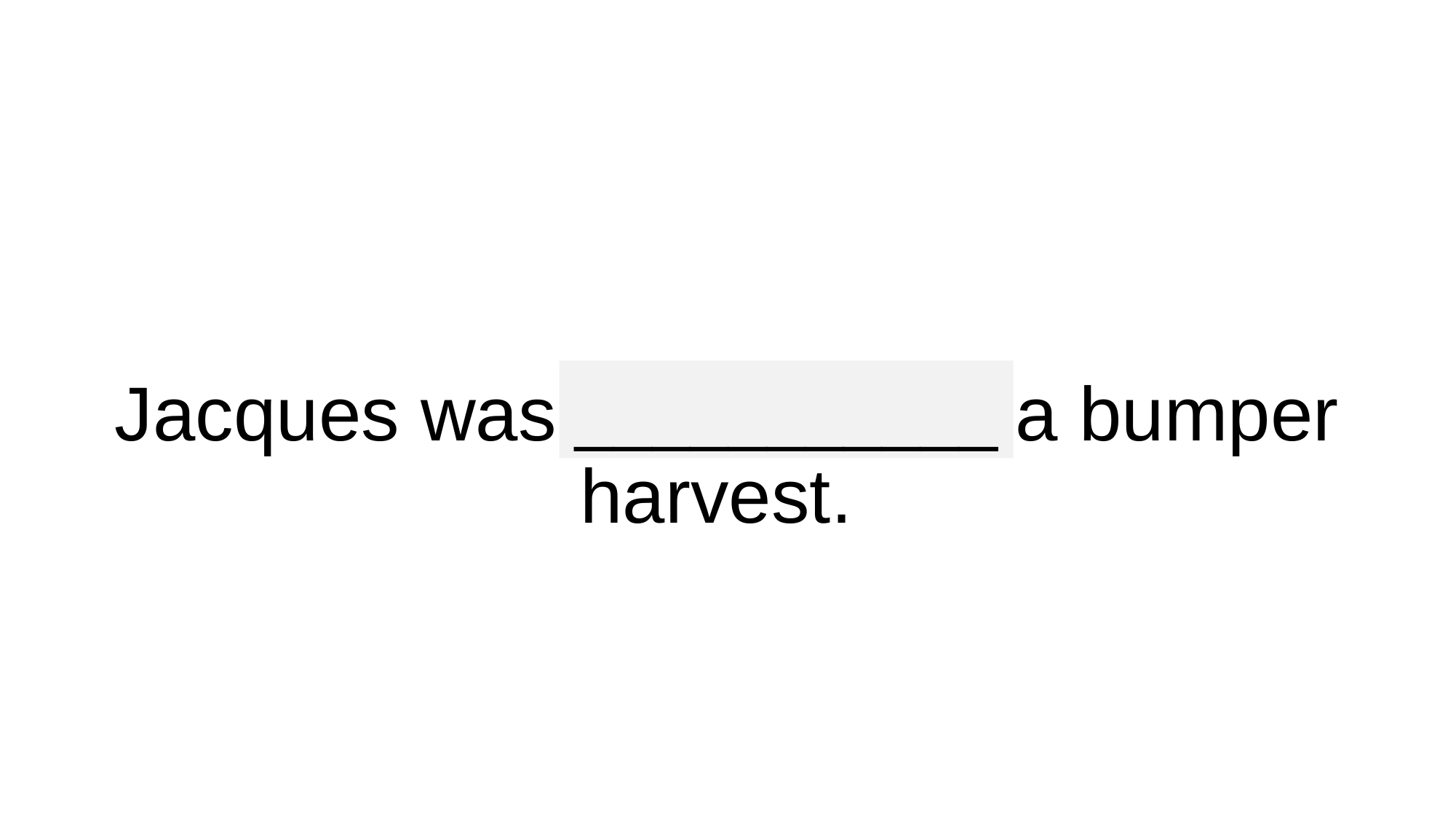

___________
# Jacques was prophesying a bumper harvest.